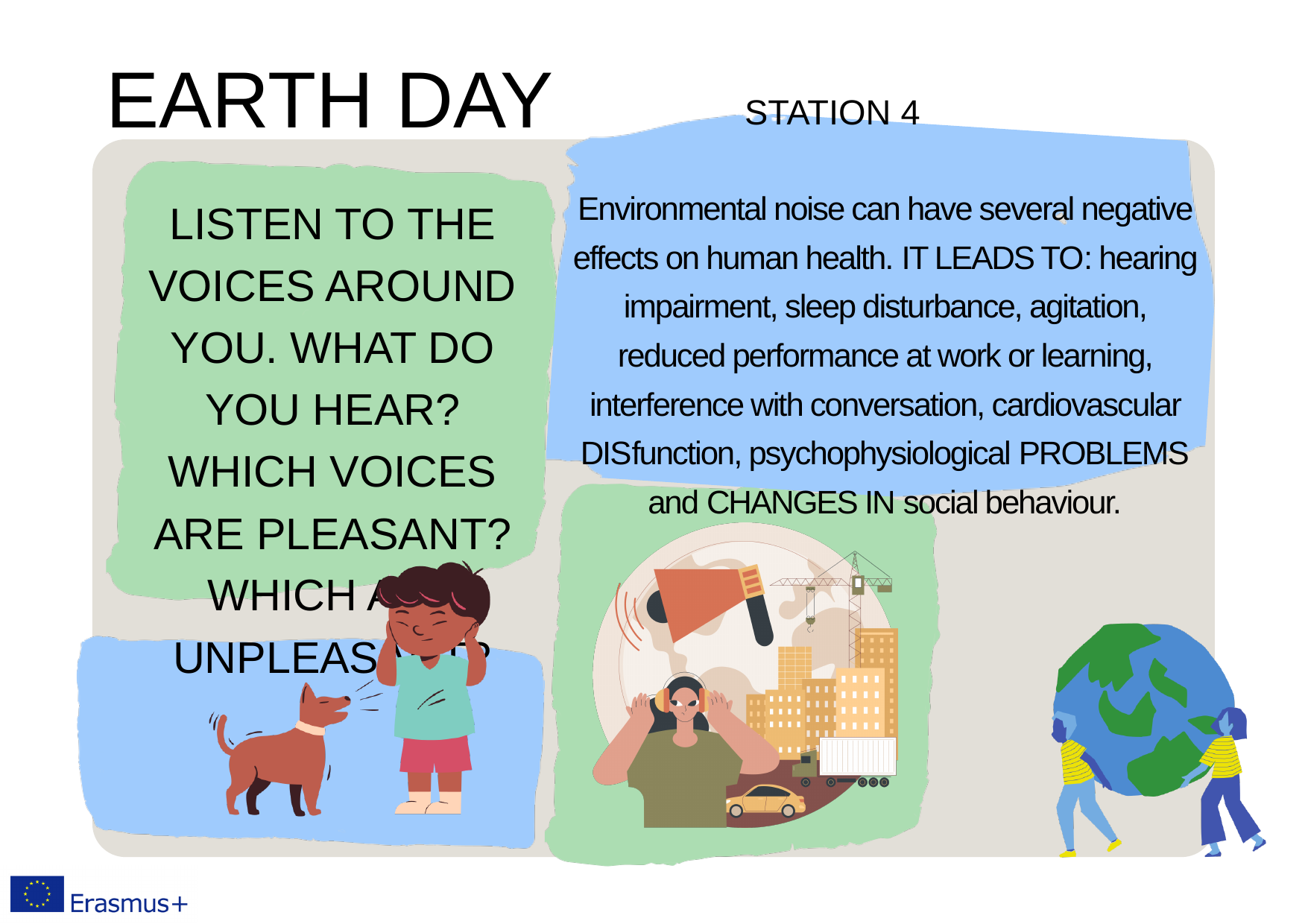

EARTH DAY
STATION 4

Environmental noise can have several negative effects on human health. IT LEADS TO: hearing impairment, sleep disturbance, agitation, reduced performance at work or learning, interference with conversation, cardiovascular DISfunction, psychophysiological PROBLEMS and CHANGES IN social behaviour.
LISTEN TO THE VOICES AROUND YOU. WHAT DO YOU HEAR?
WHICH VOICES ARE PLEASANT?
WHICH ARE UNPLEASANT?